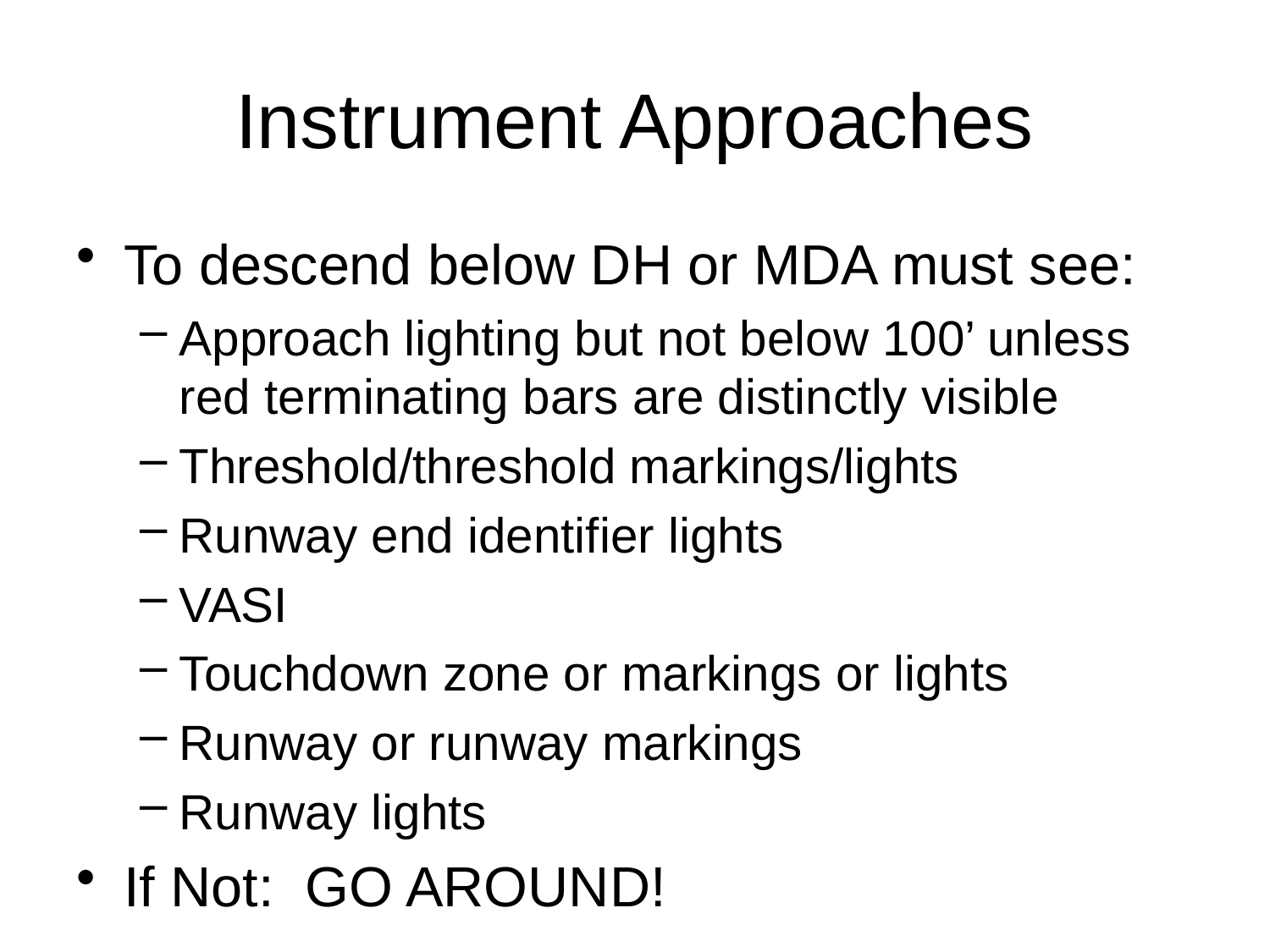

# Instrument Approaches
To descend below DH or MDA must see:
Approach lighting but not below 100’ unless red terminating bars are distinctly visible
Threshold/threshold markings/lights
Runway end identifier lights
VASI
Touchdown zone or markings or lights
Runway or runway markings
Runway lights
If Not:  GO AROUND!